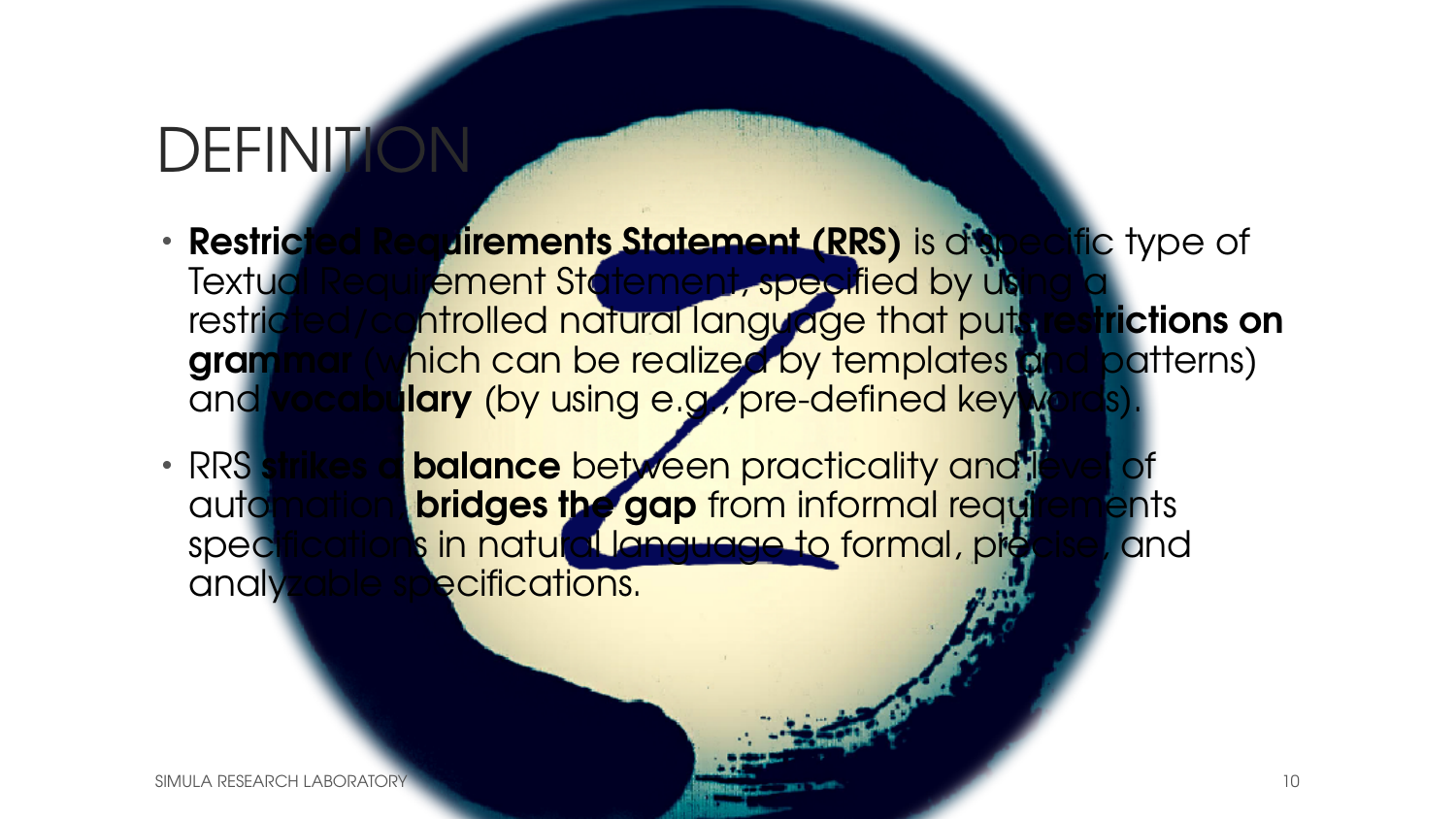

# Definition
Restricted Requirements Statement (RRS) is a specific type of Textual Requirement Statement, specified by using a restricted/controlled natural language that puts restrictions on grammar (which can be realized by templates and patterns) and vocabulary (by using e.g., pre-defined keywords).
RRS strikes a balance between practicality and level of automation, bridges the gap from informal requirements specifications in natural language to formal, precise, and analyzable specifications.
Simula Research Laboratory
10